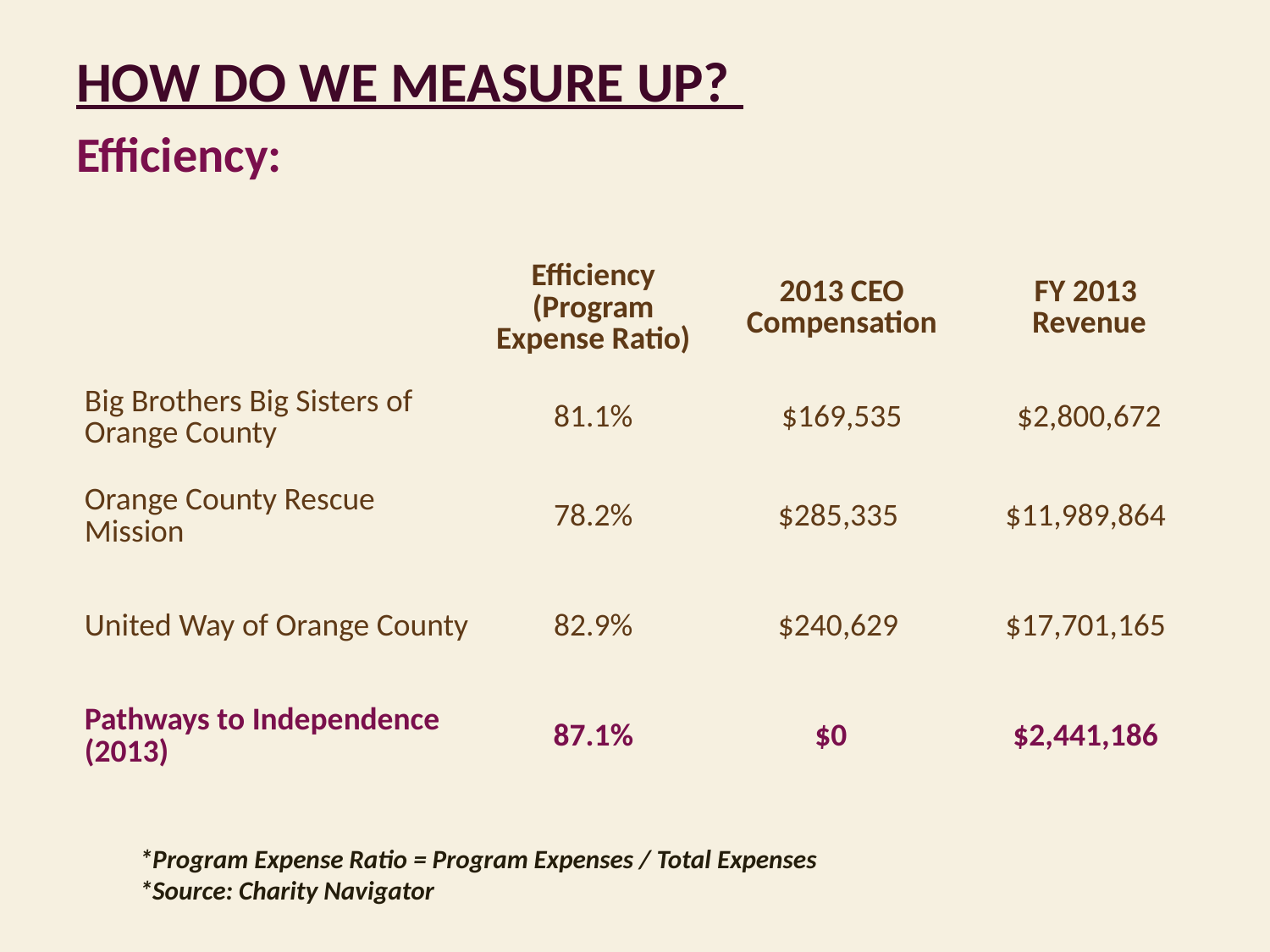

How Do We Measure Up?
Efficiency:

|  | Efficiency (Program Expense Ratio) | 2013 CEO Compensation | FY 2013 Revenue |
| --- | --- | --- | --- |
| Big Brothers Big Sisters of Orange County | 81.1% | $169,535 | $2,800,672 |
| Orange County Rescue Mission | 78.2% | $285,335 | $11,989,864 |
| United Way of Orange County | 82.9% | $240,629 | $17,701,165 |
| Pathways to Independence (2013) | 87.1% | $0 | $2,441,186 |
*Program Expense Ratio = Program Expenses / Total Expenses
*Source: Charity Navigator